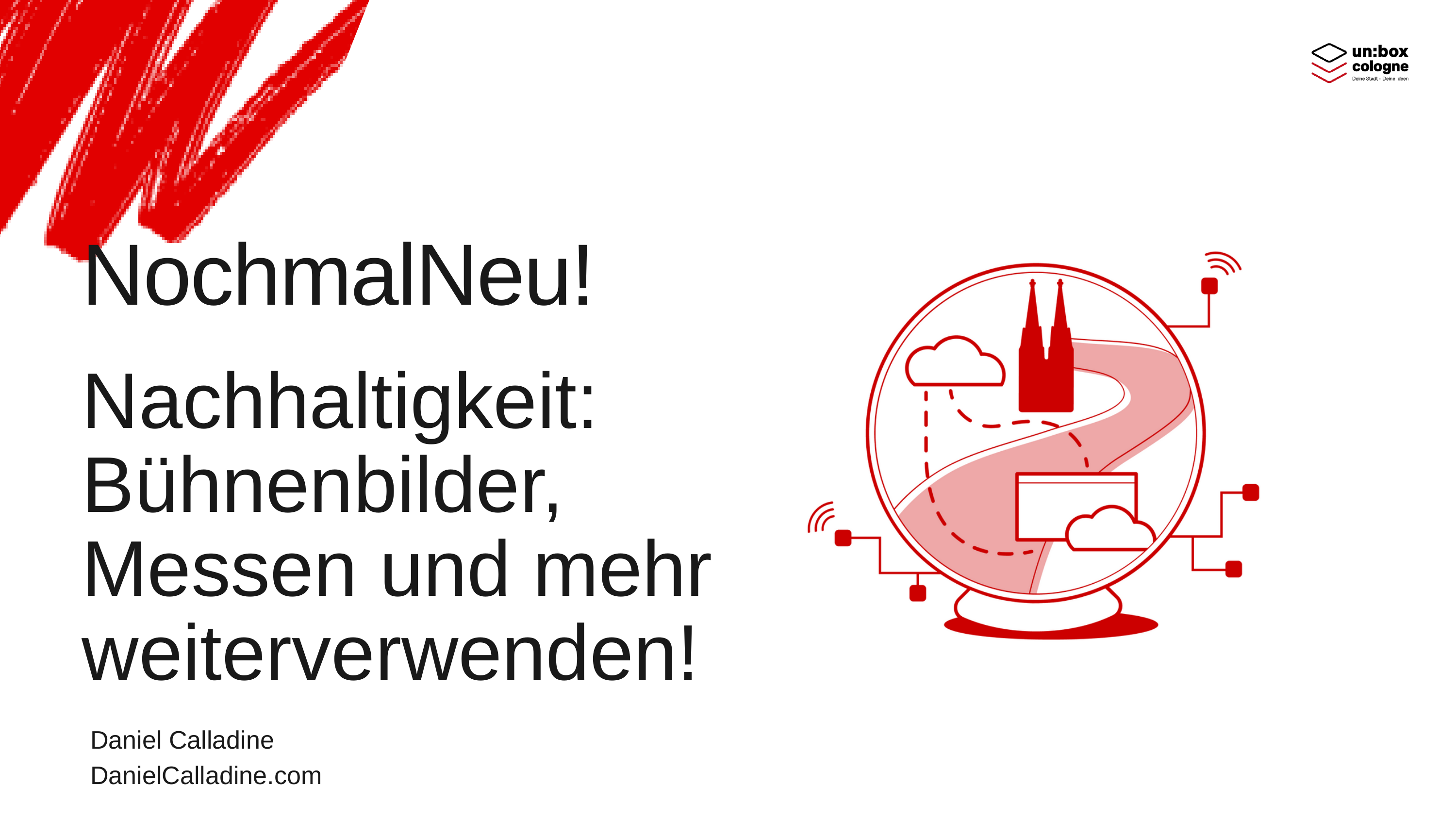

NochmalNeu!
Nachhaltigkeit: Bühnenbilder, Messen und mehr weiterverwenden!
Daniel Calladine
DanielCalladine.com